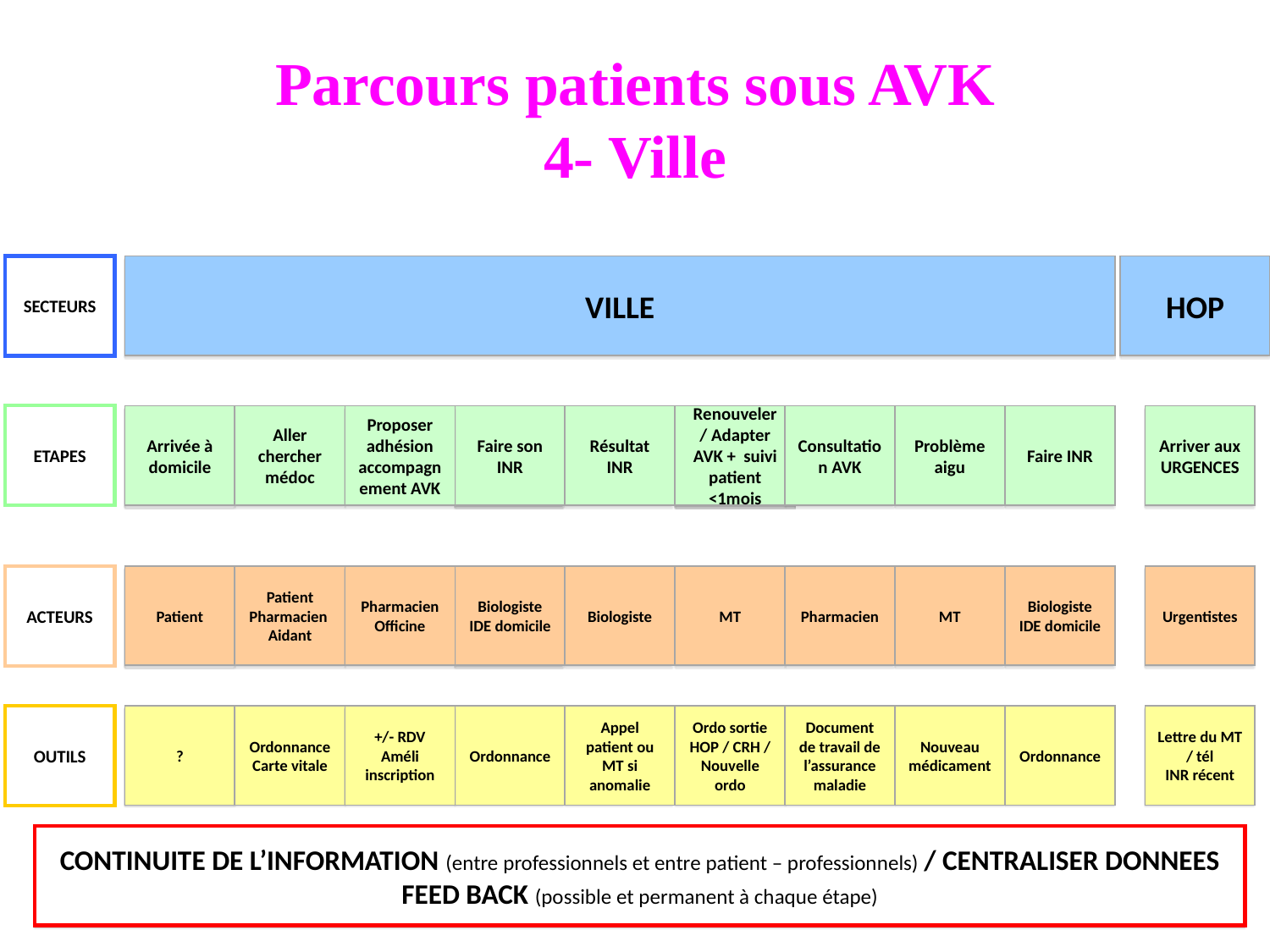

# Parcours patients sous AVK 4- Ville

SECTEURS
VILLE
HOP
ETAPES
Arrivé à domicile
Arrivée à domicile
Aller chercher médoc
Proposer adhésion accompagnement AVK
Faire son INR
Faire son INR
Faire son INR
Résultat INR

Renouveler / Adapter AVK +  suivi patient <1mois
Renouveler / Adapter AVK +  suivi patient <1mois
Renouveler / Adapter AVK +  suivi patient <1mois
Consultation AVK
Problème aigu
Faire INR
Arriver aux URGENCES
ACTEURS
Patient
Patient
Patient
Pharmacien
Aidant
Pharmacien Officine
Biologiste
IDE domicile
Biologiste
IDE domicile
Biologiste
MT
Pharmacien
MT
Biologiste
IDE domicile
Urgentistes
OUTILS
Référent
?
Ordonnance
Carte vitale
+/- RDV
Améli inscription
Ordonnance
Appel patient ou MT si anomalie
Ordo sortie HOP / CRH /
Nouvelle ordo
Document de travail de l’assurance maladie
Nouveau médicament
Ordonnance
Lettre du MT / tél
INR récent
CONTINUITE DE L’INFORMATION (entre professionnels et entre patient – professionnels) / CENTRALISER DONNEES
FEED BACK (possible et permanent à chaque étape)